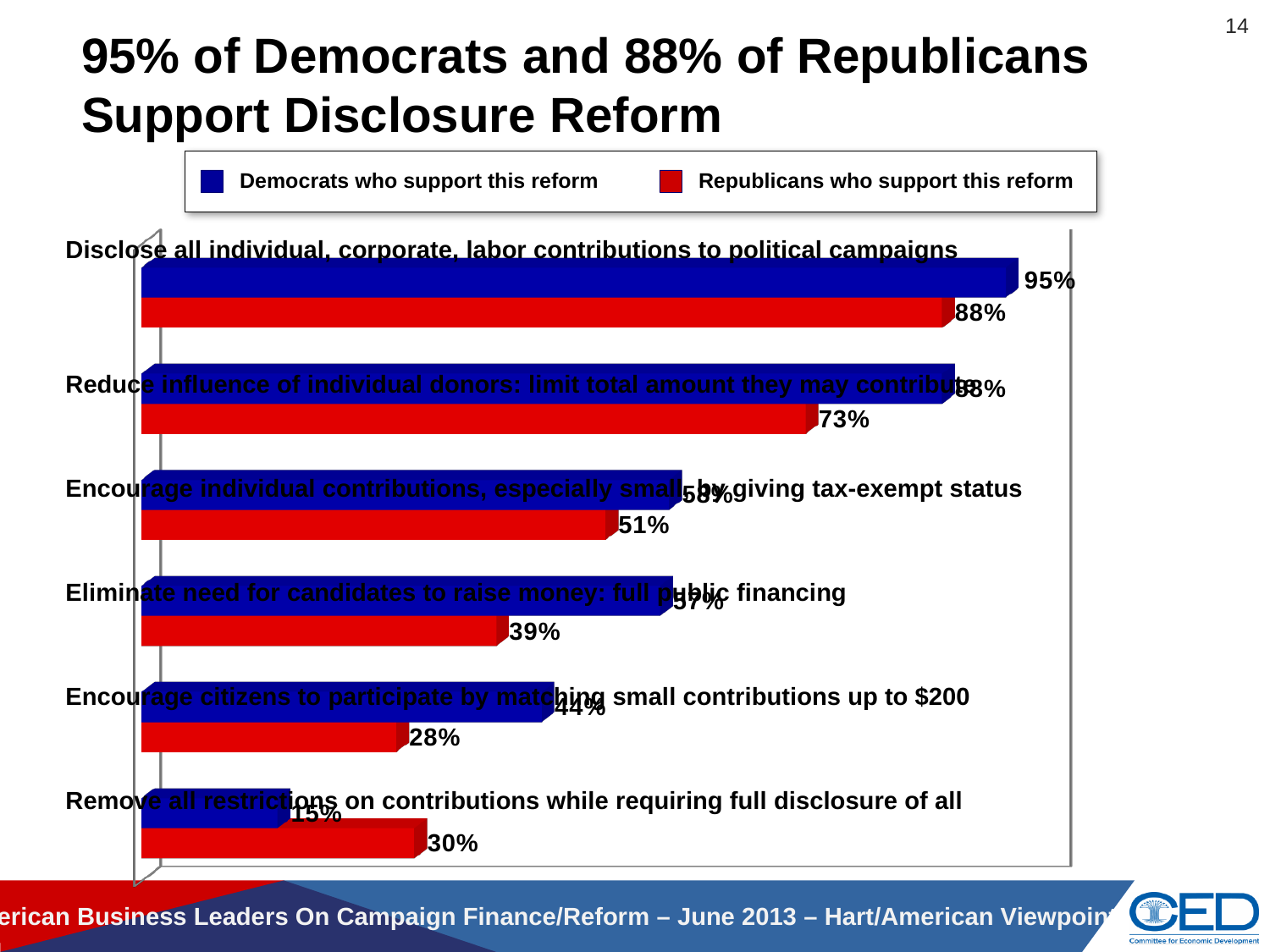

14
# 95% of Democrats and 88% of Republicans Support Disclosure Reform

Democrats who support this reform
Republicans who support this reform

[unsupported chart]

Disclose all individual, corporate, labor contributions to political campaigns
Reduce influence of individual donors: limit total amount they may contribute
Encourage individual contributions, especially small, by giving tax-exempt status
Eliminate need for candidates to raise money: full public financing
Encourage citizens to participate by matching small contributions up to $200
Remove all restrictions on contributions while requiring full disclosure of all